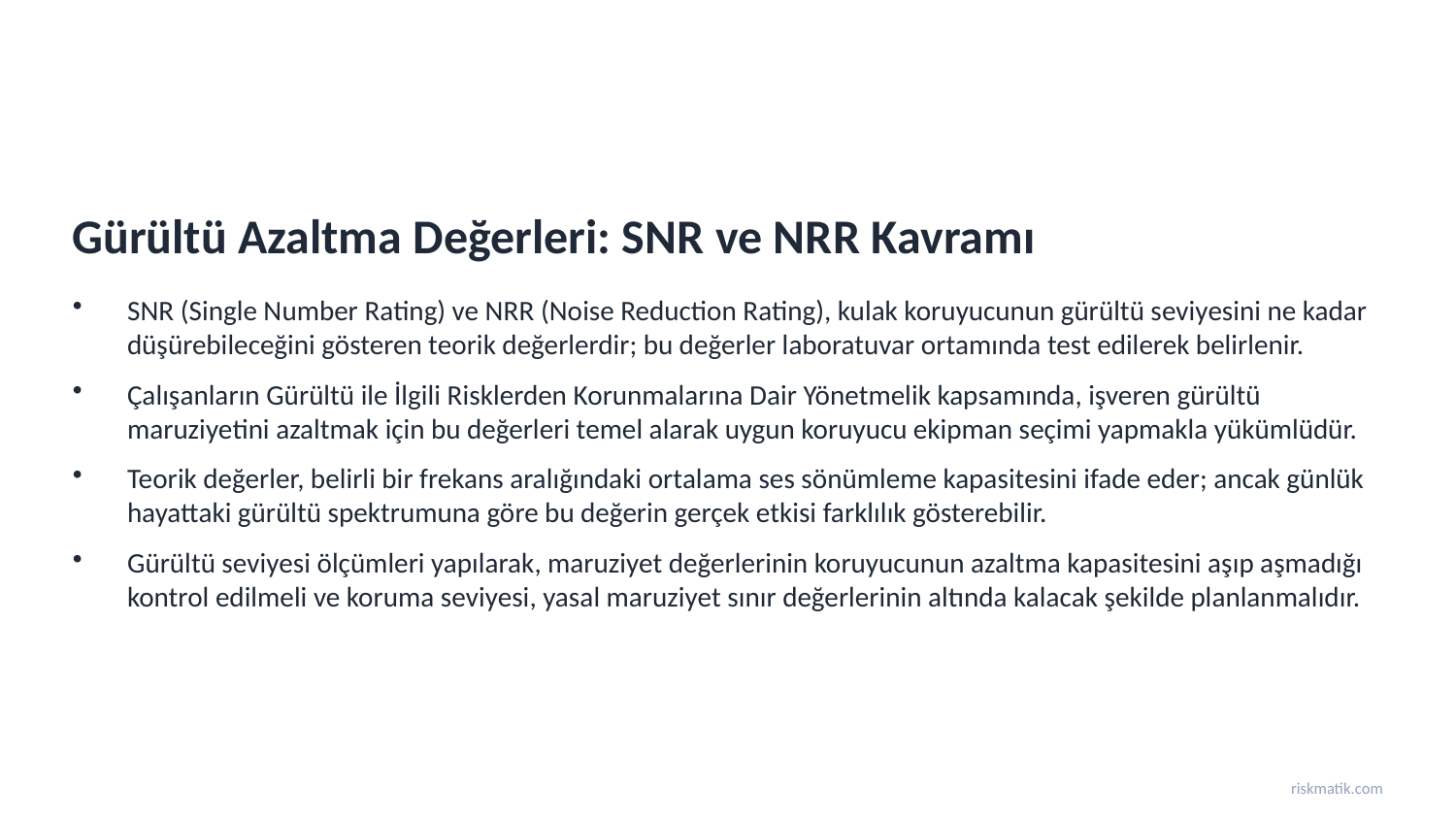

Gürültü Azaltma Değerleri: SNR ve NRR Kavramı
SNR (Single Number Rating) ve NRR (Noise Reduction Rating), kulak koruyucunun gürültü seviyesini ne kadar düşürebileceğini gösteren teorik değerlerdir; bu değerler laboratuvar ortamında test edilerek belirlenir.
Çalışanların Gürültü ile İlgili Risklerden Korunmalarına Dair Yönetmelik kapsamında, işveren gürültü maruziyetini azaltmak için bu değerleri temel alarak uygun koruyucu ekipman seçimi yapmakla yükümlüdür.
Teorik değerler, belirli bir frekans aralığındaki ortalama ses sönümleme kapasitesini ifade eder; ancak günlük hayattaki gürültü spektrumuna göre bu değerin gerçek etkisi farklılık gösterebilir.
Gürültü seviyesi ölçümleri yapılarak, maruziyet değerlerinin koruyucunun azaltma kapasitesini aşıp aşmadığı kontrol edilmeli ve koruma seviyesi, yasal maruziyet sınır değerlerinin altında kalacak şekilde planlanmalıdır.
riskmatik.com